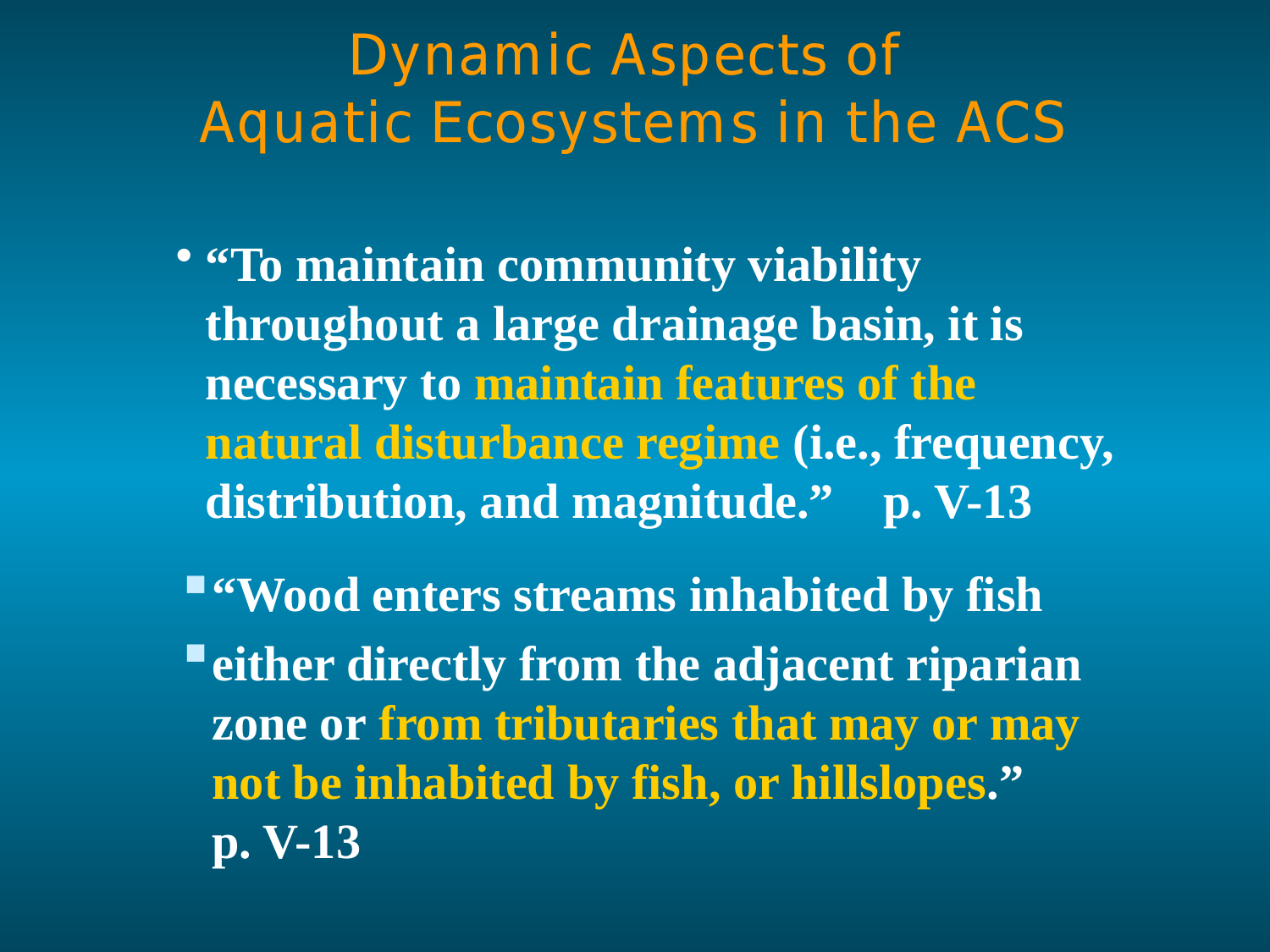

# Dynamic Aspects of Aquatic Ecosystems in the ACS
“To maintain community viability throughout a large drainage basin, it is necessary to maintain features of the natural disturbance regime (i.e., frequency, distribution, and magnitude.”    p. V-13

“Wood enters streams inhabited by fish
either directly from the adjacent riparian zone or from tributaries that may or may not be inhabited by fish, or hillslopes.”   p. V-13